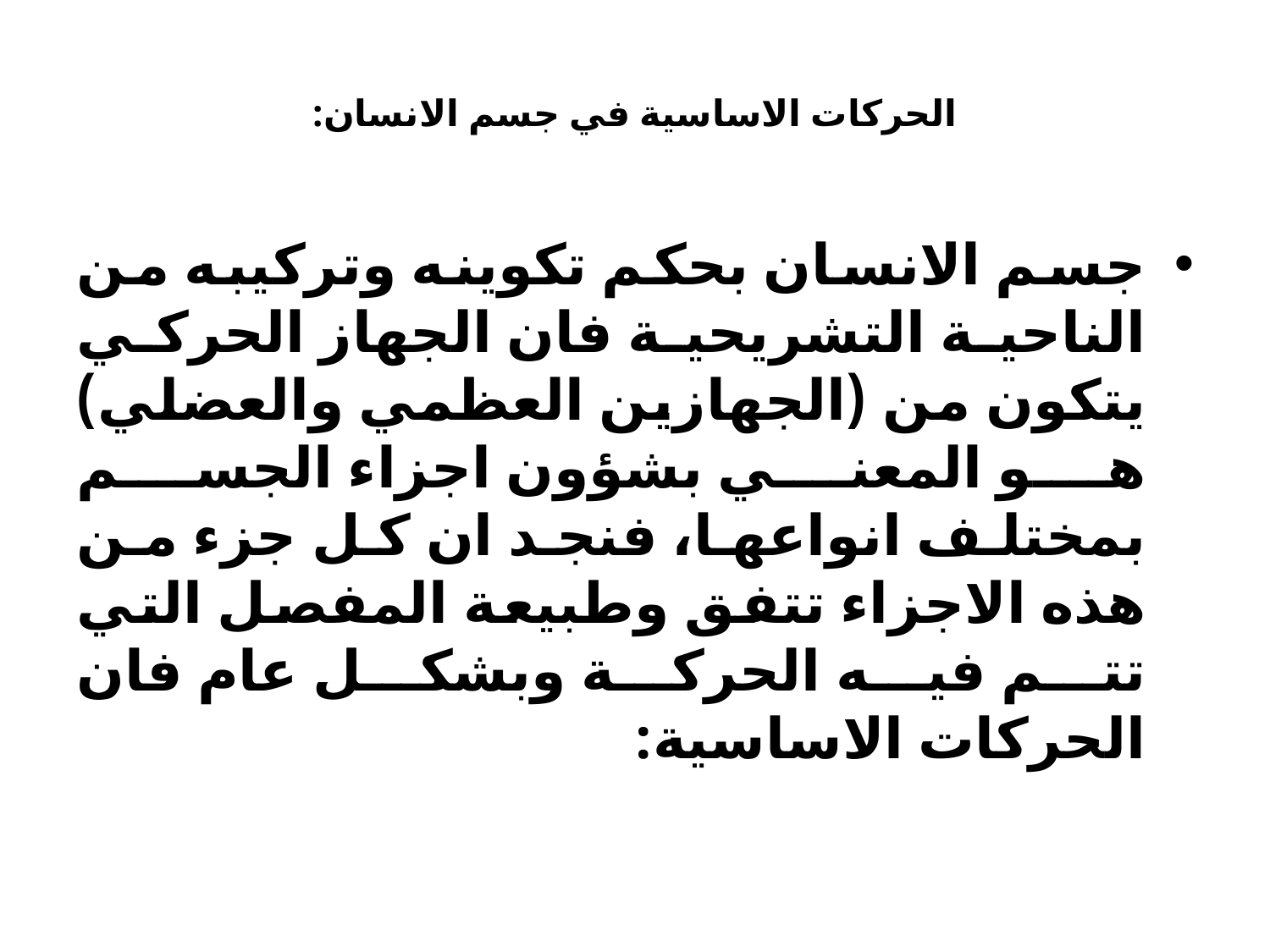

# الحركات الاساسية في جسم الانسان:
جسم الانسان بحكم تكوينه وتركيبه من الناحية التشريحية فان الجهاز الحركي يتكون من (الجهازين العظمي والعضلي) هو المعني بشؤون اجزاء الجسم بمختلف انواعها، فنجد ان كل جزء من هذه الاجزاء تتفق وطبيعة المفصل التي تتم فيه الحركة وبشكل عام فان الحركات الاساسية: